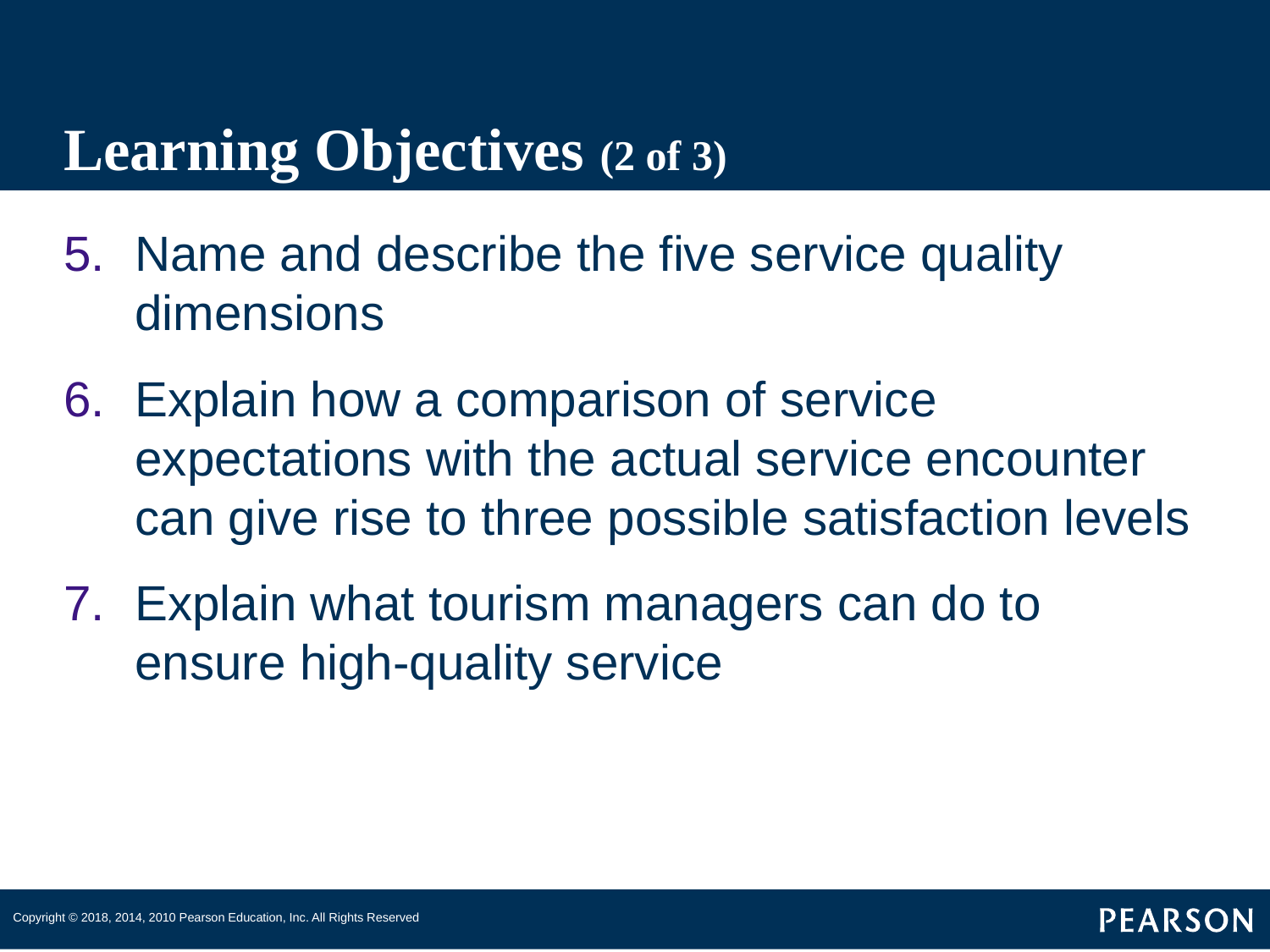

# Learning Objectives (2 of 3)
Name and describe the five service quality dimensions
Explain how a comparison of service expectations with the actual service encounter can give rise to three possible satisfaction levels
Explain what tourism managers can do to ensure high-quality service